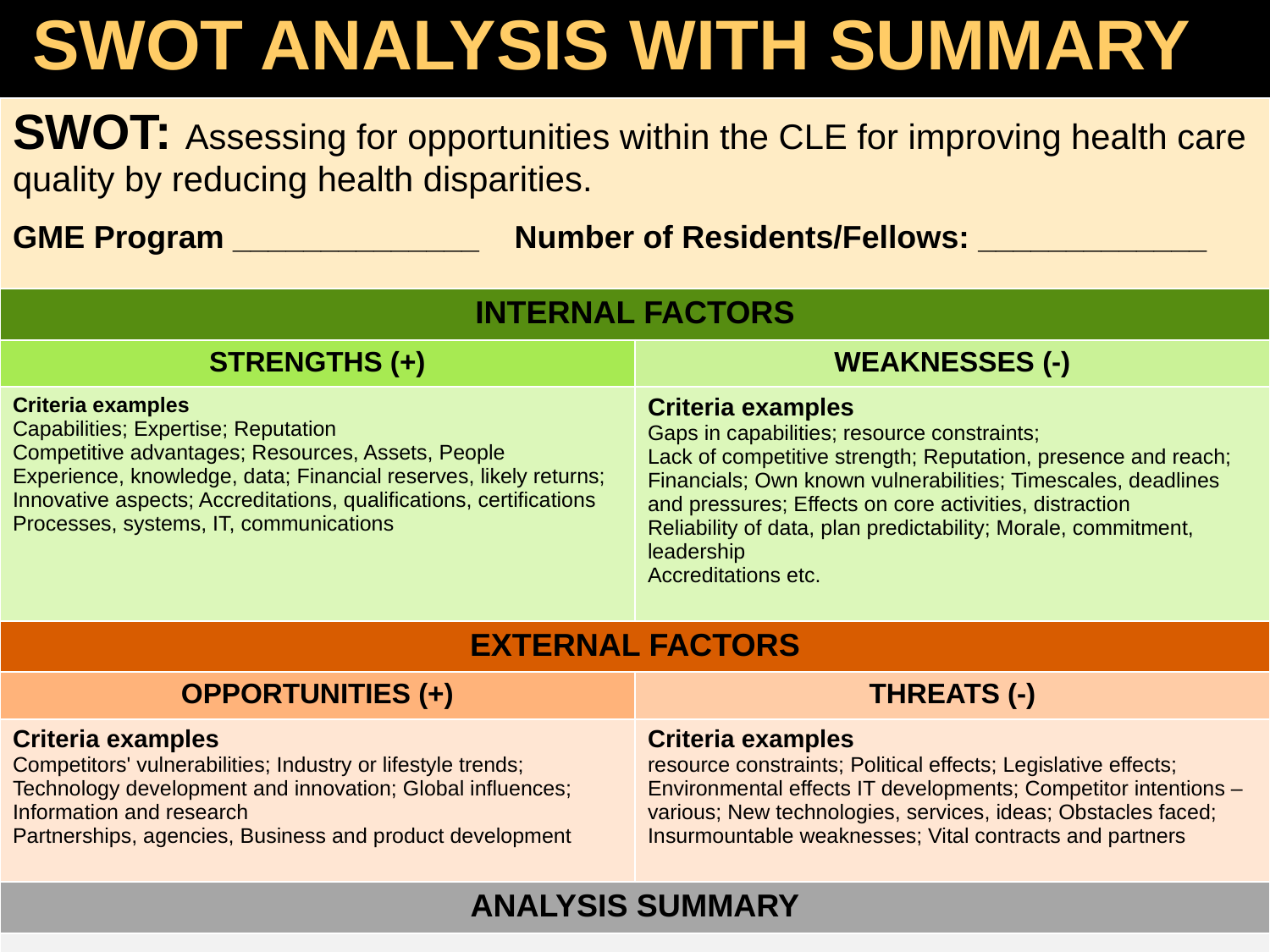

| SWOT ANALYSIS WITH SUMMARY |  |
| --- | --- |
| SWOT: Assessing for opportunities within the CLE for improving health care quality by reducing health disparities. GME Program \_\_\_\_\_\_\_\_\_\_\_\_\_\_ Number of Residents/Fellows: \_\_\_\_\_\_\_\_\_\_\_\_\_ |  |
| INTERNAL FACTORS |  |
| STRENGTHS (+) | WEAKNESSES (-) |
| Criteria examples Capabilities; Expertise; Reputation Competitive advantages; Resources, Assets, People Experience, knowledge, data; Financial reserves, likely returns; Innovative aspects; Accreditations, qualifications, certifications Processes, systems, IT, communications | Criteria examples Gaps in capabilities; resource constraints; Lack of competitive strength; Reputation, presence and reach; Financials; Own known vulnerabilities; Timescales, deadlines and pressures; Effects on core activities, distraction Reliability of data, plan predictability; Morale, commitment, leadership Accreditations etc. |
| EXTERNAL FACTORS |  |
| OPPORTUNITIES (+) | THREATS (-) |
| Criteria examples Competitors' vulnerabilities; Industry or lifestyle trends; Technology development and innovation; Global influences; Information and research Partnerships, agencies, Business and product development | Criteria examples resource constraints; Political effects; Legislative effects; Environmental effects IT developments; Competitor intentions – various; New technologies, services, ideas; Obstacles faced; Insurmountable weaknesses; Vital contracts and partners |
| ANALYSIS SUMMARY |  |
|  |  |